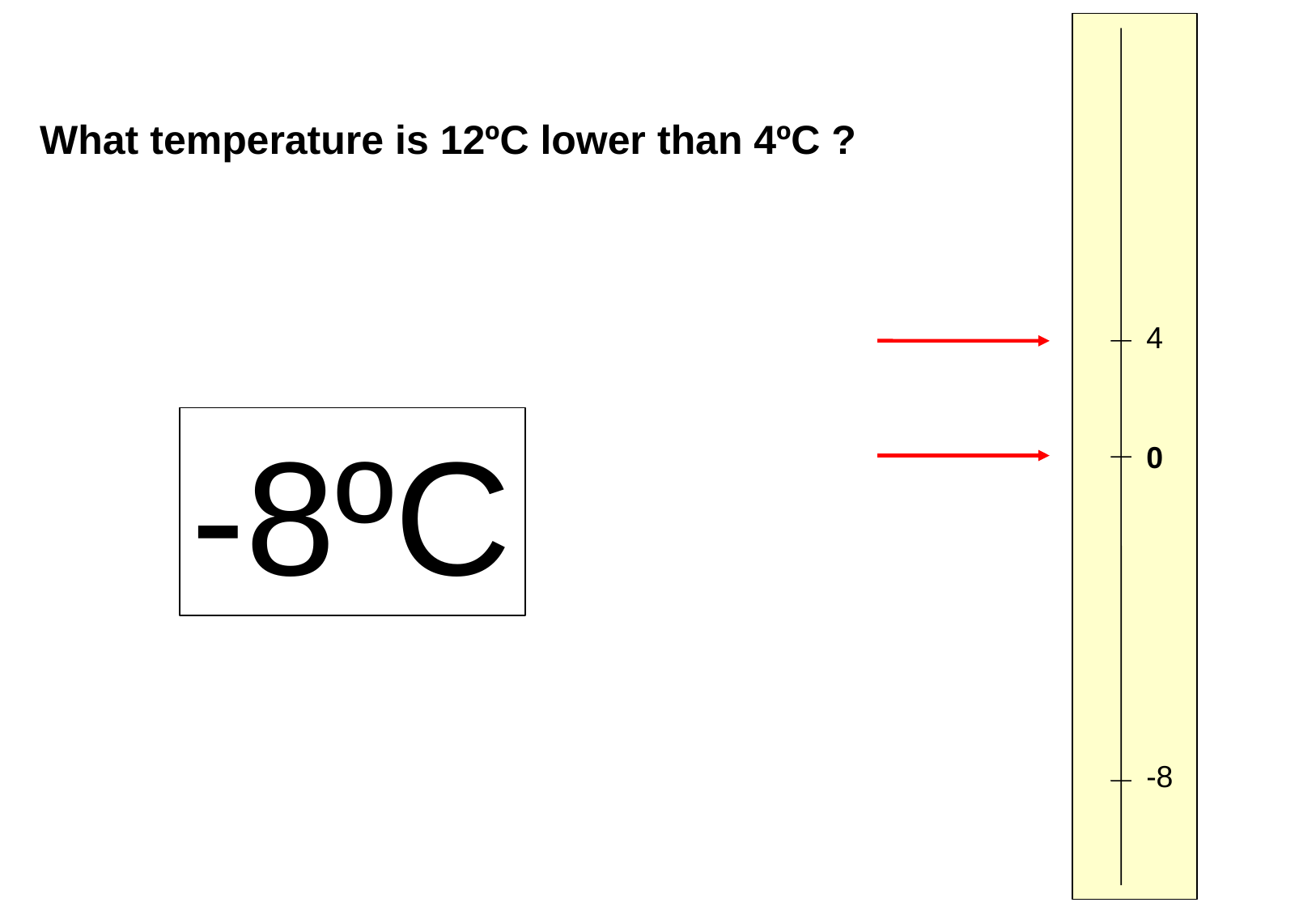

What temperature is 12ºC lower than 4ºC ?
4

-8ºC
0

-8